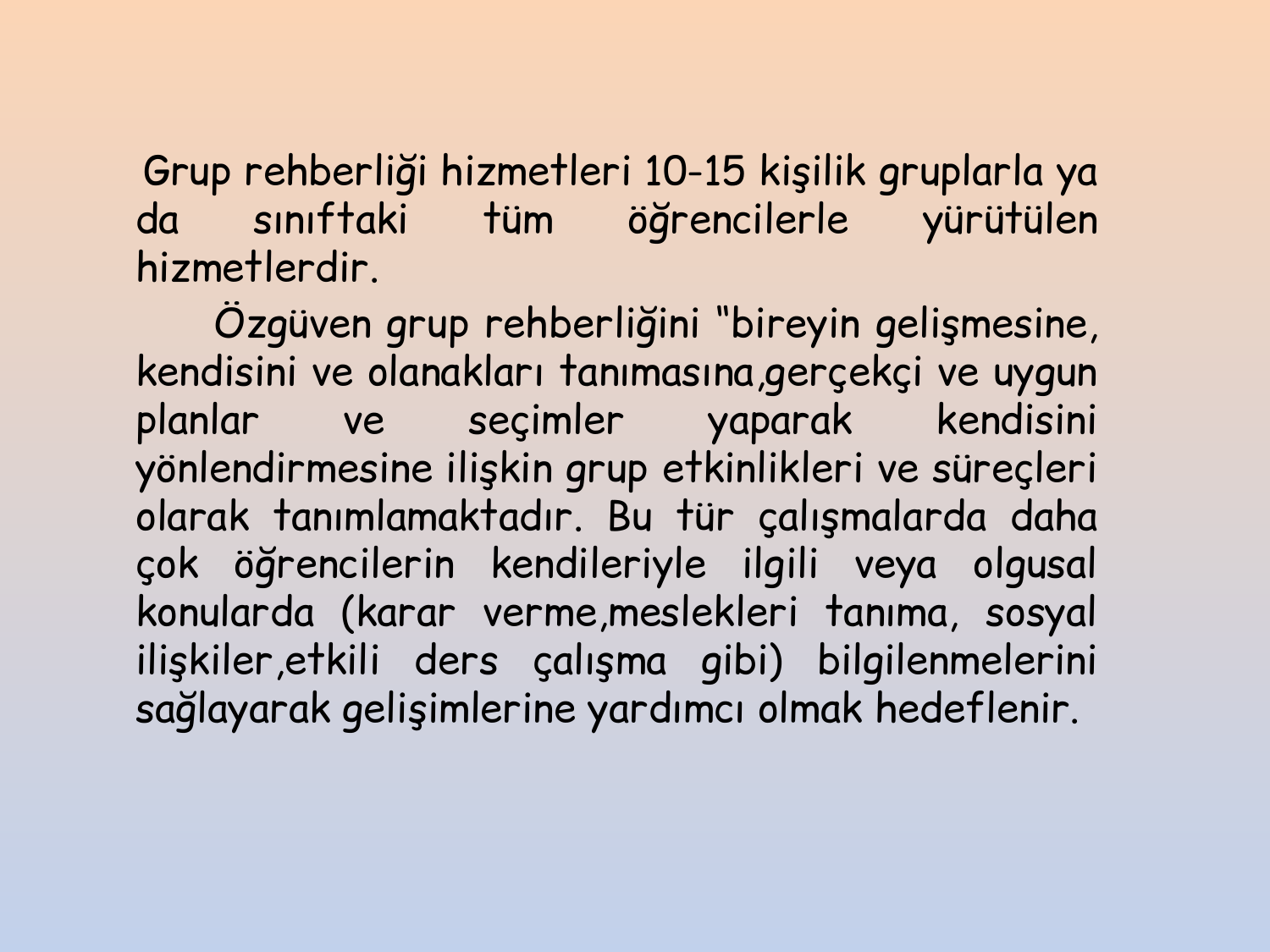

Grup rehberliği hizmetleri 10-15 kişilik gruplarla ya da sınıftaki tüm öğrencilerle yürütülen hizmetlerdir.
        Özgüven grup rehberliğini “bireyin gelişmesine, kendisini ve olanakları tanımasına,gerçekçi ve uygun planlar ve seçimler yaparak kendisini yönlendirmesine ilişkin grup etkinlikleri ve süreçleri olarak tanımlamaktadır. Bu tür çalışmalarda daha çok öğrencilerin kendileriyle ilgili veya olgusal konularda (karar verme,meslekleri tanıma, sosyal ilişkiler,etkili ders çalışma gibi) bilgilenmelerini sağlayarak gelişimlerine yardımcı olmak hedeflenir.